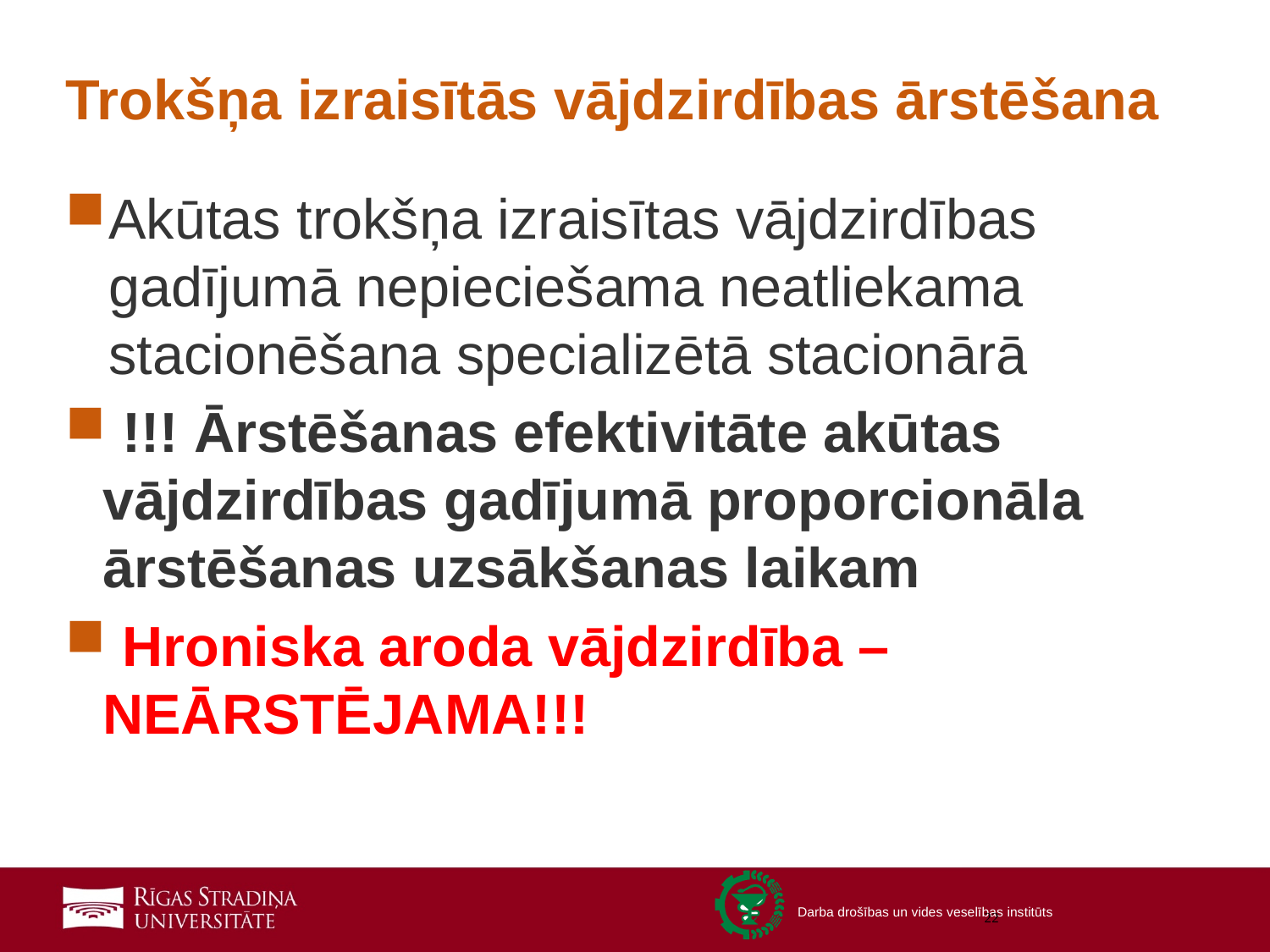

# Trokšņa izraisītās vājdzirdības ārstēšana
Akūtas trokšņa izraisītas vājdzirdības gadījumā nepieciešama neatliekama stacionēšana specializētā stacionārā
 !!! Ārstēšanas efektivitāte akūtas vājdzirdības gadījumā proporcionāla ārstēšanas uzsākšanas laikam
 Hroniska aroda vājdzirdība – NEĀRSTĒJAMA!!!
22